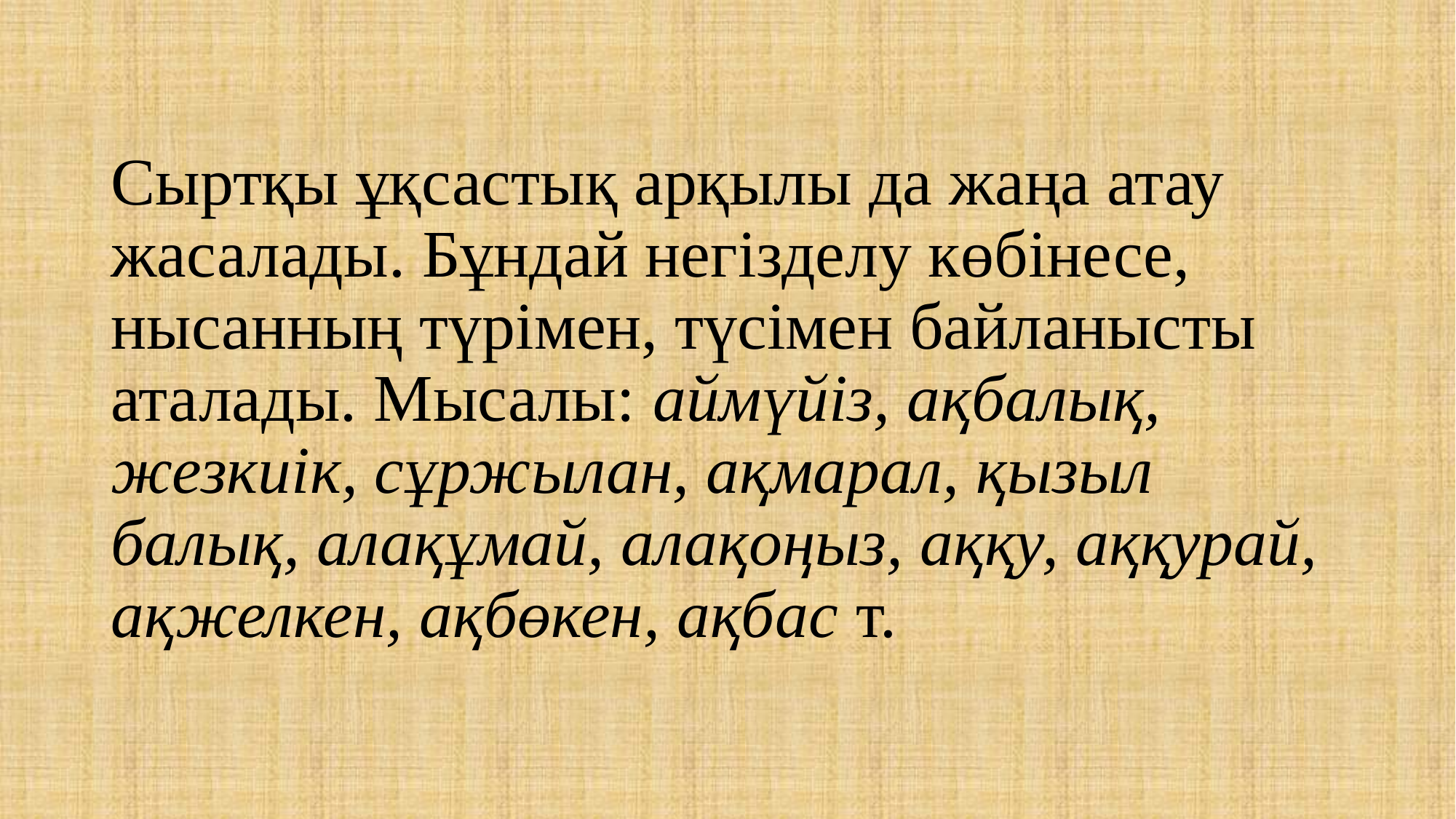

# Сыртқы ұқсастық арқылы да жаңа атау жасалады. Бұндай негізделу көбінесе, нысанның түрімен, түсімен байланысты аталады. Мысалы: аймүйіз, ақбалық, жезкиік, сұржылан, ақмарал, қызыл балық, алақұмай, алақоңыз, аққу, аққурай, ақжелкен, ақбөкен, ақбас т.